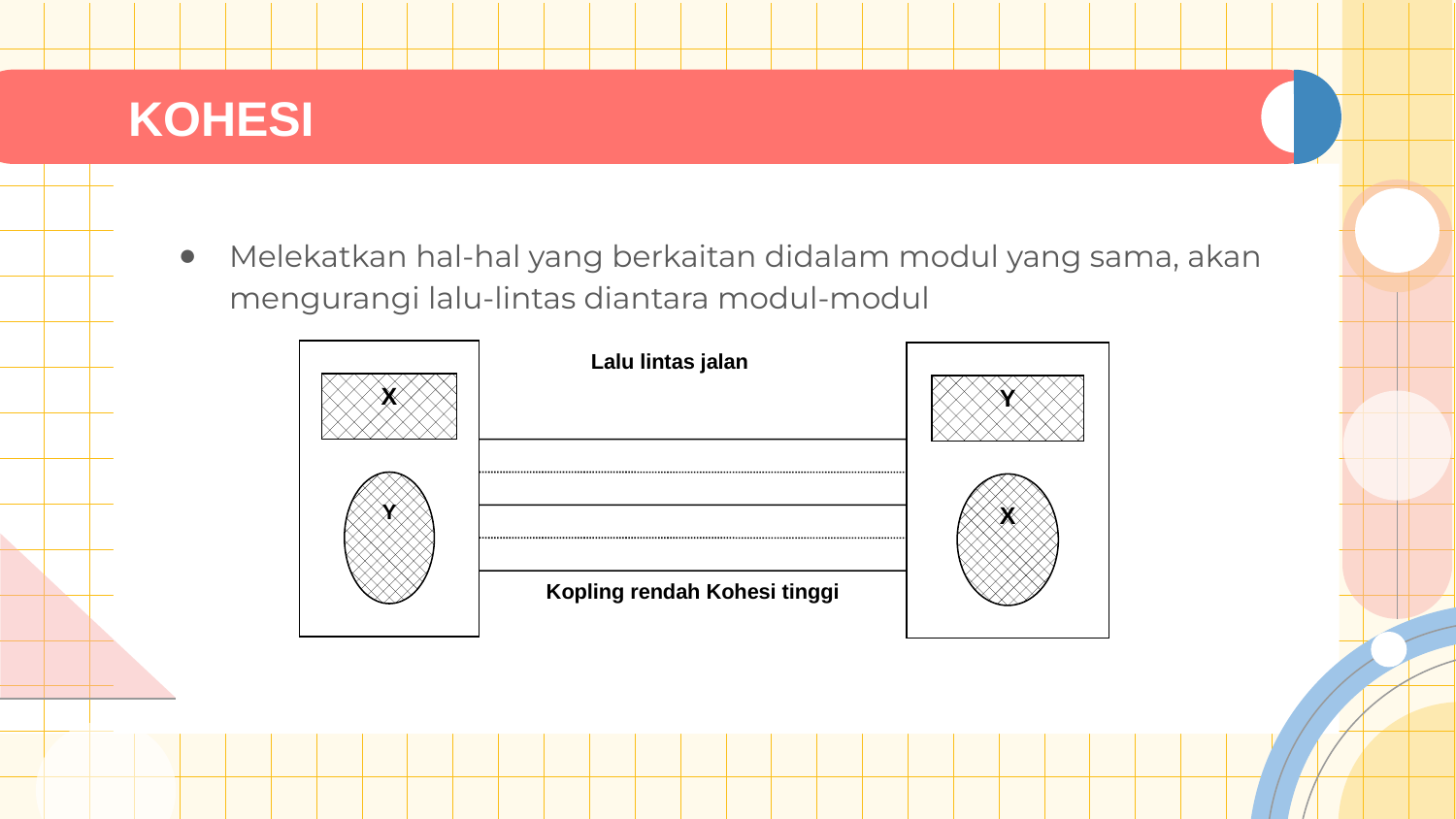

# KOHESI

Melekatkan hal-hal yang berkaitan didalam modul yang sama, akan mengurangi lalu-lintas diantara modul-modul

Lalu lintas jalan

X
Y

Y

X

Kopling rendah Kohesi tinggi